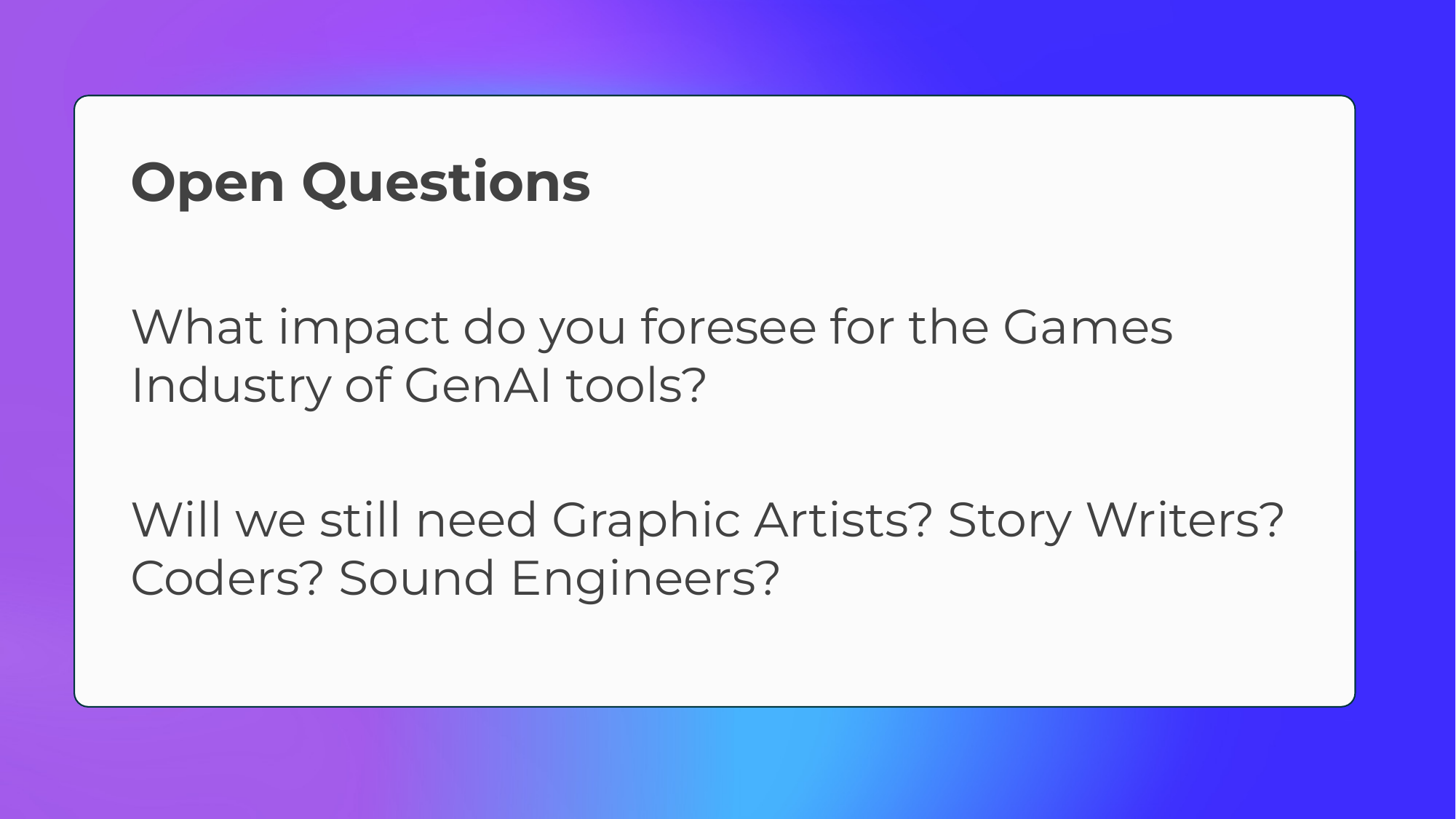

Open Questions

What impact do you foresee for the Games Industry of GenAI tools?

Will we still need Graphic Artists? Story Writers? Coders? Sound Engineers?